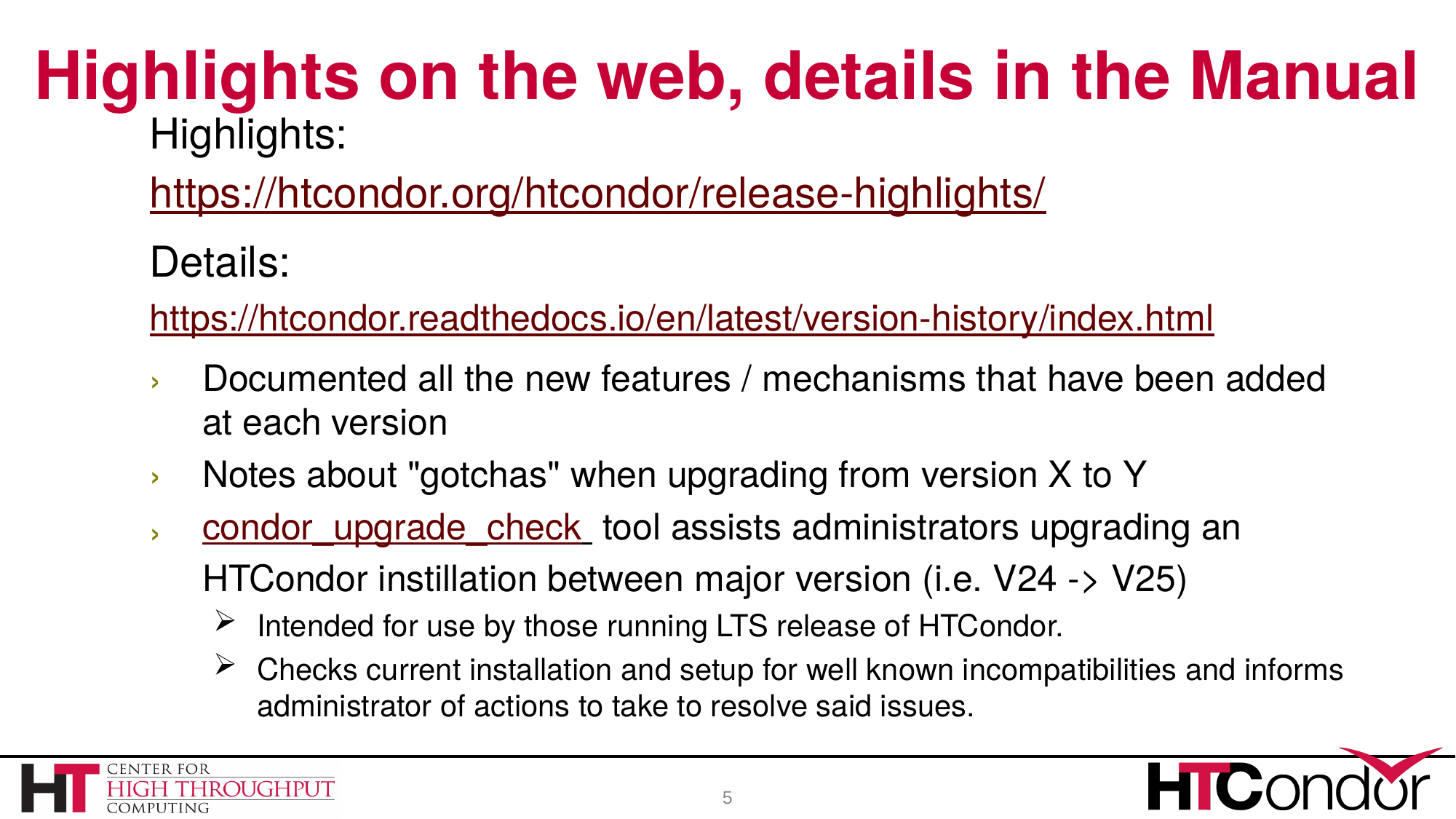

# Highlights on the web, details in the Manual
Highlights:
https://htcondor.org/htcondor/release-highlights/
Details:
https://htcondor.readthedocs.io/en/latest/version-history/index.html
Documented all the new features / mechanisms that have been added at each version
Notes about "gotchas" when upgrading from version X to Y
condor_upgrade_check  tool assists administrators upgrading an HTCondor instillation between major version (i.e. V24 -> V25)
Intended for use by those running LTS release of HTCondor.
Checks current installation and setup for well known incompatibilities and informs administrator of actions to take to resolve said issues.